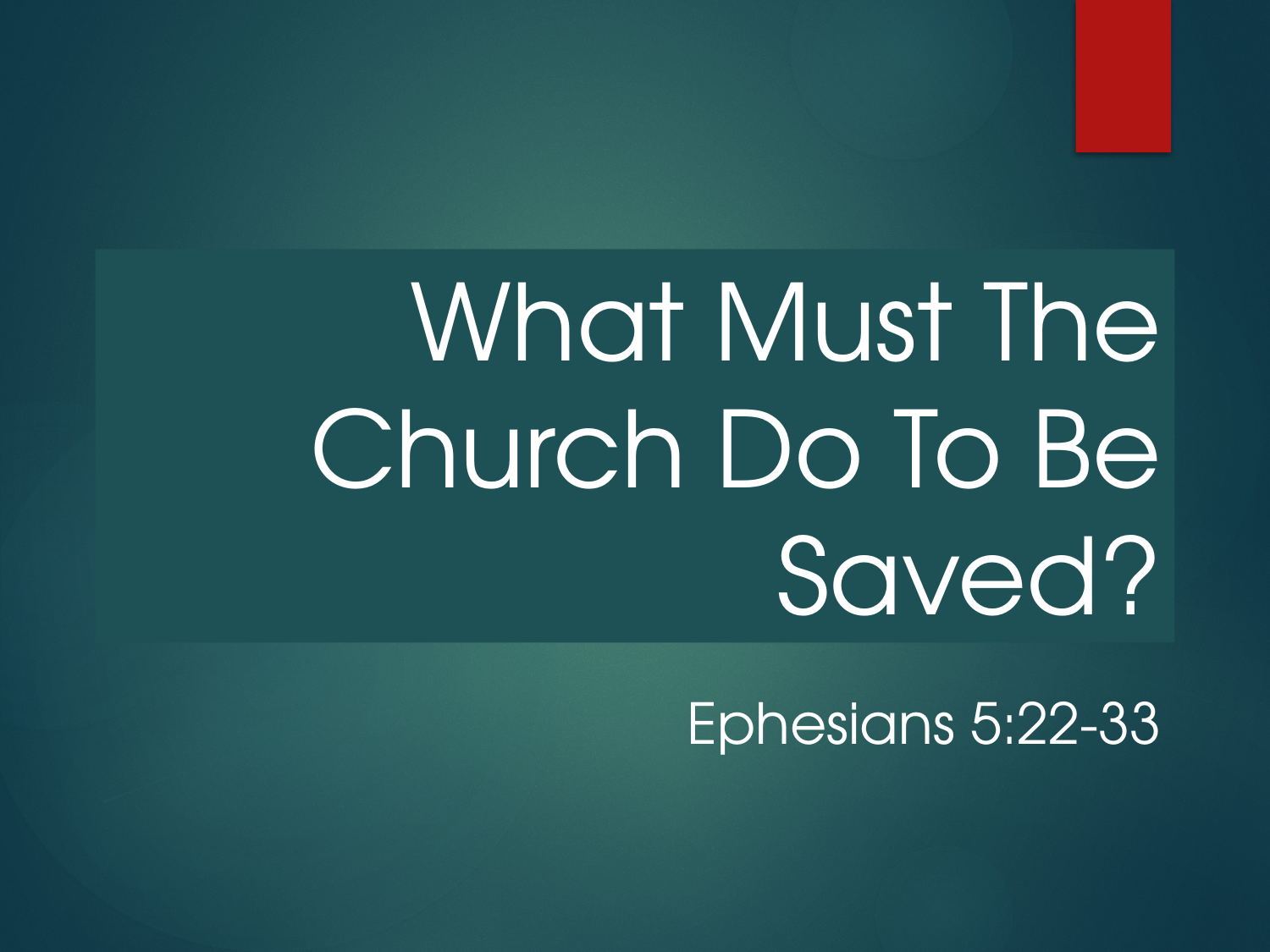

# What Must The Church Do To Be Saved?
Ephesians 5:22-33